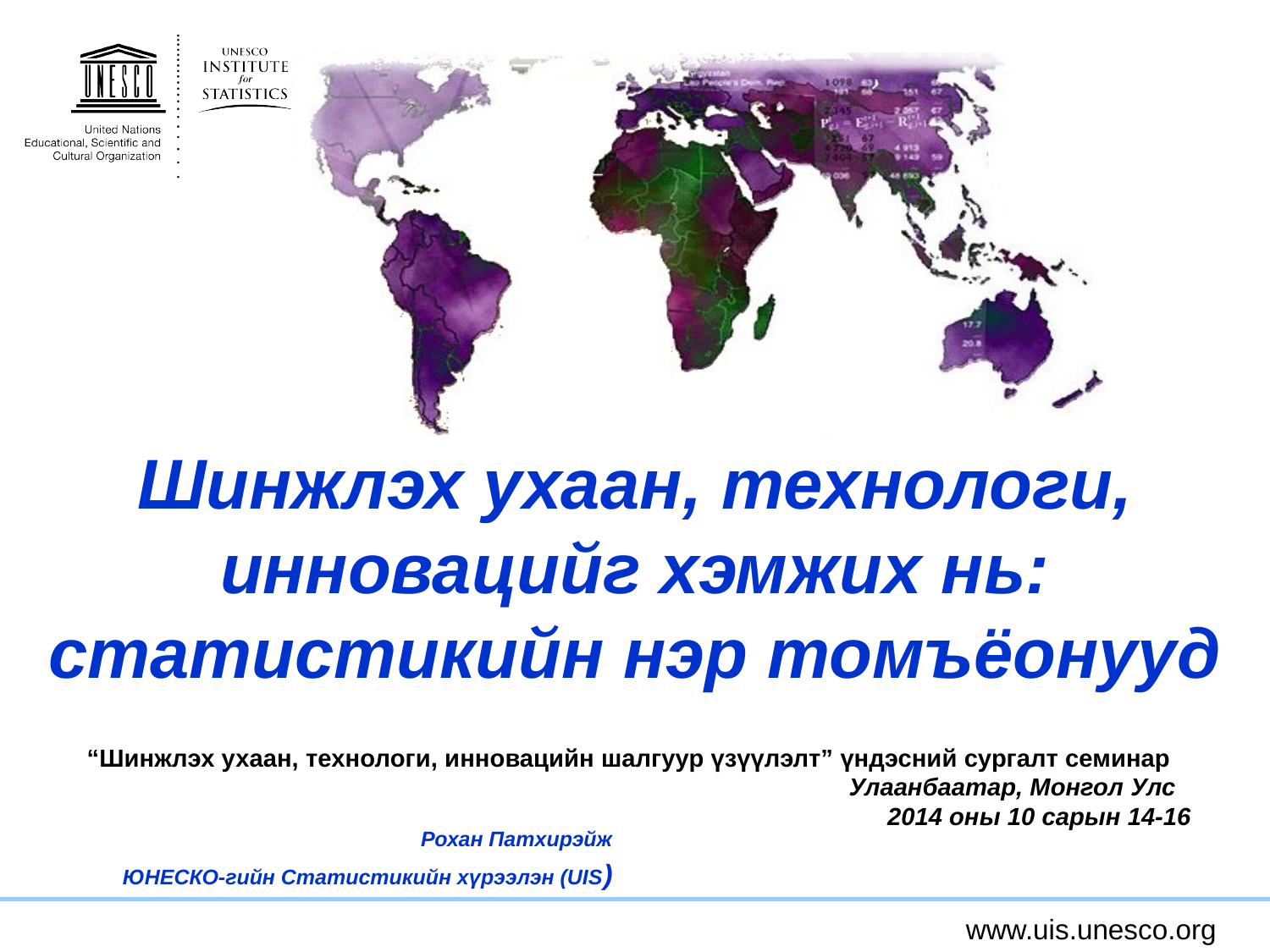

# Шинжлэх ухаан, технологи, инновацийг хэмжих нь: статистикийн нэр томъёонууд
“Шинжлэх ухаан, технологи, инновацийн шалгуур үзүүлэлт” үндэсний сургалт семинар							Улаанбаатар, Монгол Улс  							2014 оны 10 сарын 14-16
Рохан Патхирэйж
ЮНЕСКО-гийн Статистикийн хүрээлэн (UIS)